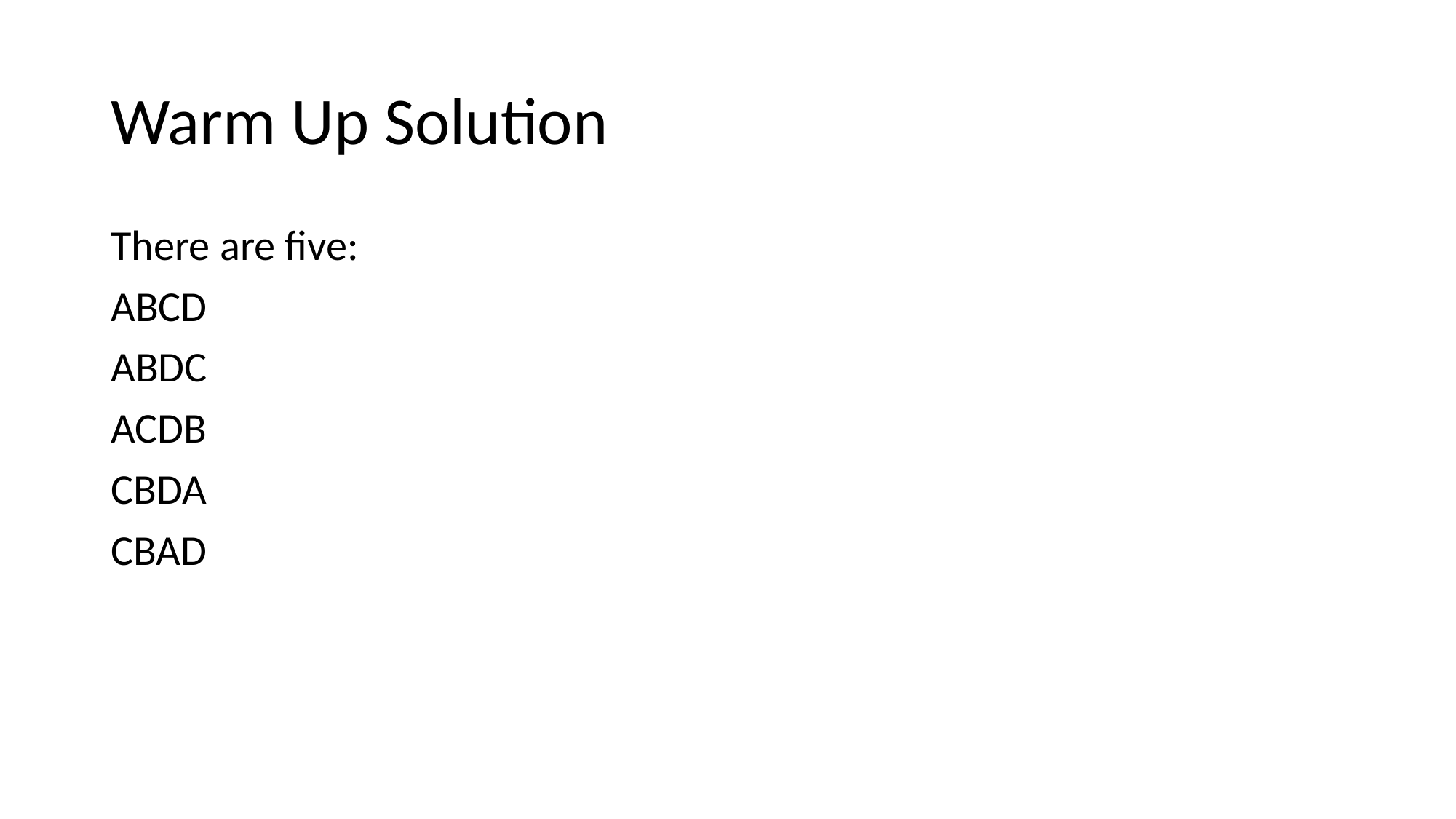

# Warm Up Solution
There are five:
ABCD
ABDC
ACDB
CBDA
CBAD